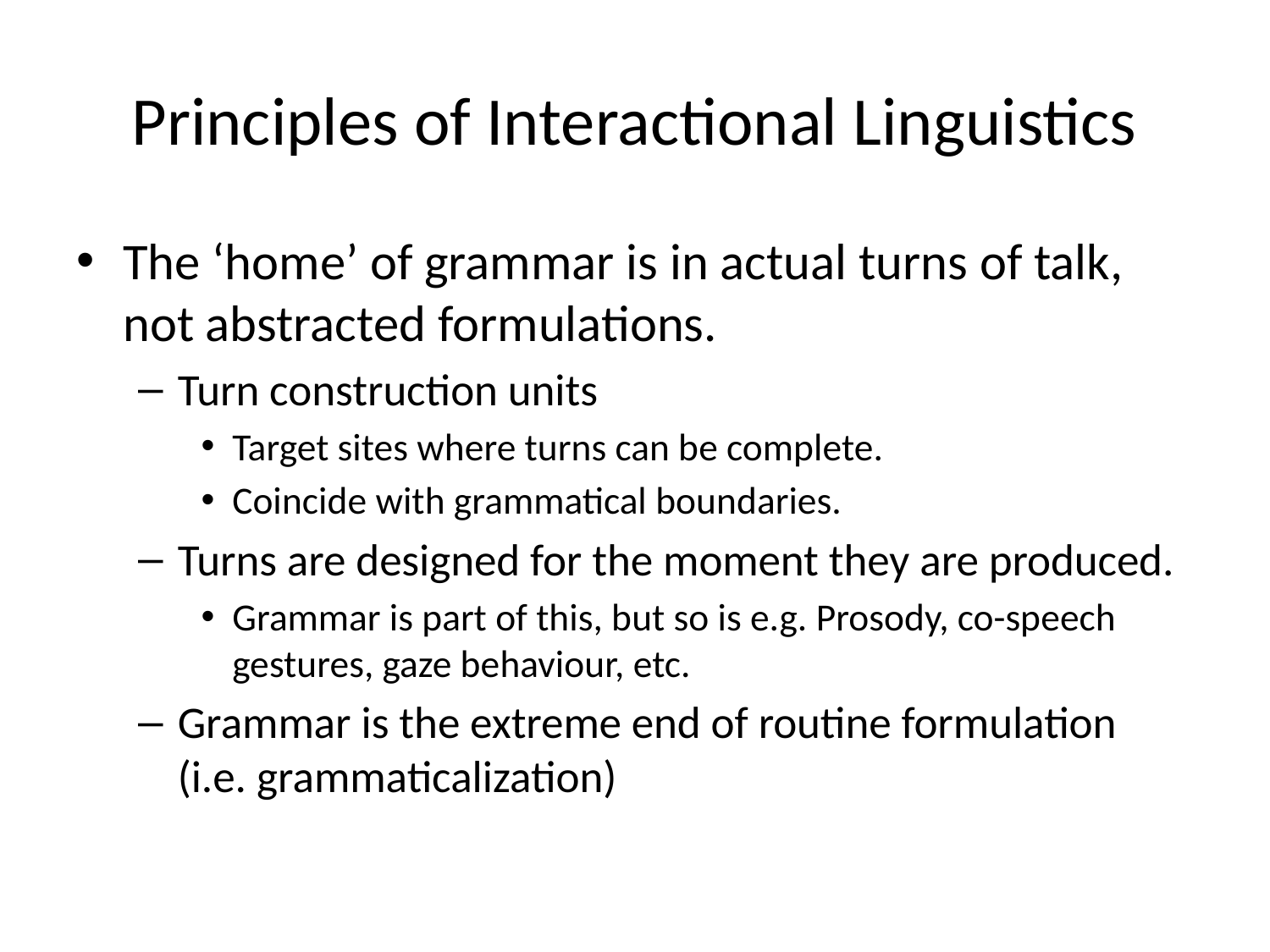

# Principles of Interactional Linguistics
The ‘home’ of grammar is in actual turns of talk, not abstracted formulations.
Turn construction units
Target sites where turns can be complete.
Coincide with grammatical boundaries.
Turns are designed for the moment they are produced.
Grammar is part of this, but so is e.g. Prosody, co-speech gestures, gaze behaviour, etc.
Grammar is the extreme end of routine formulation (i.e. grammaticalization)